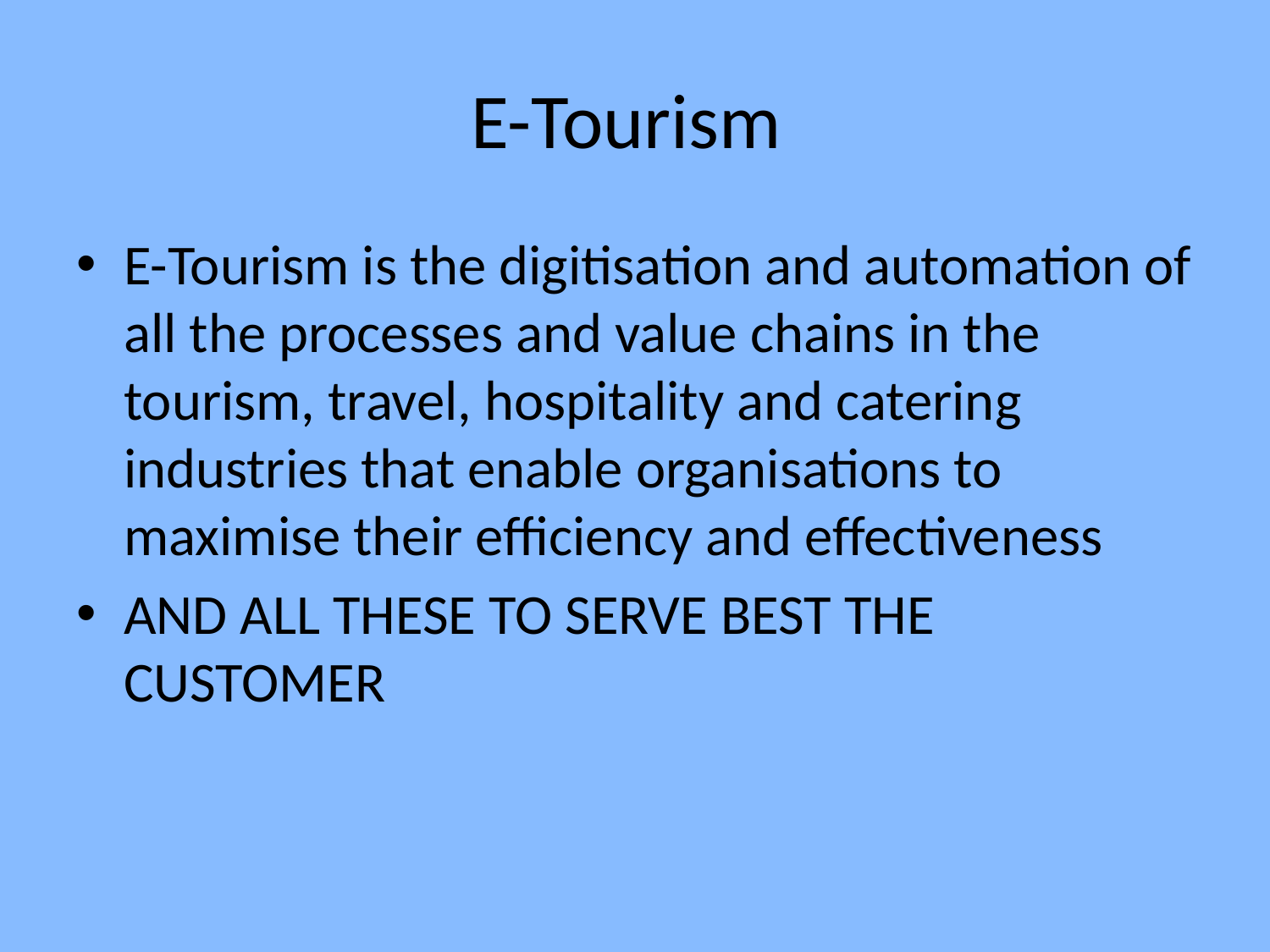

# E-Tourism
E-Tourism is the digitisation and automation of all the processes and value chains in the tourism, travel, hospitality and catering industries that enable organisations to maximise their efficiency and effectiveness
AND ALL THESE TO SERVE BEST THE CUSTOMER